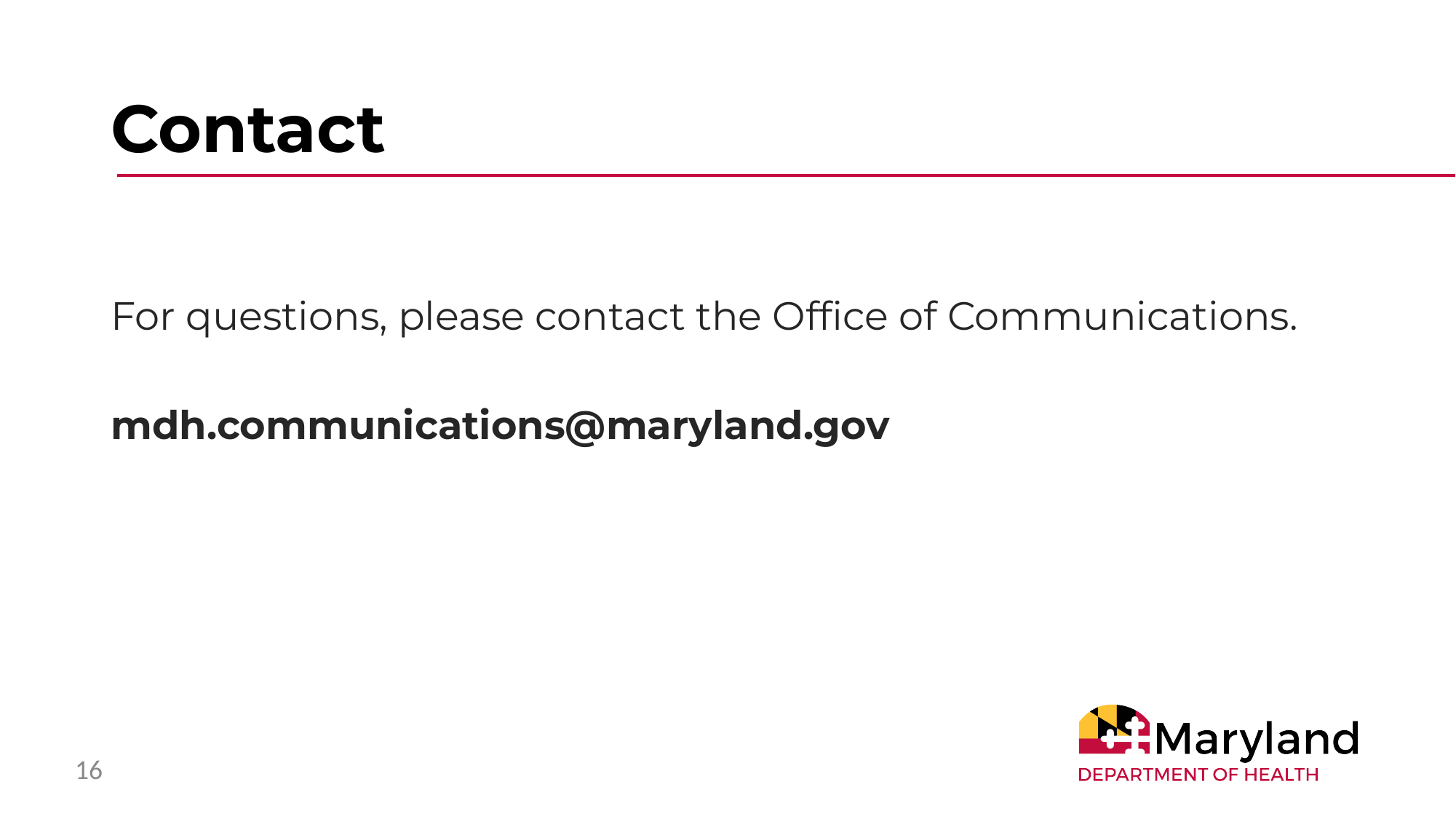

# Contact
For questions, please contact the Office of Communications.

mdh.communications@maryland.gov
16